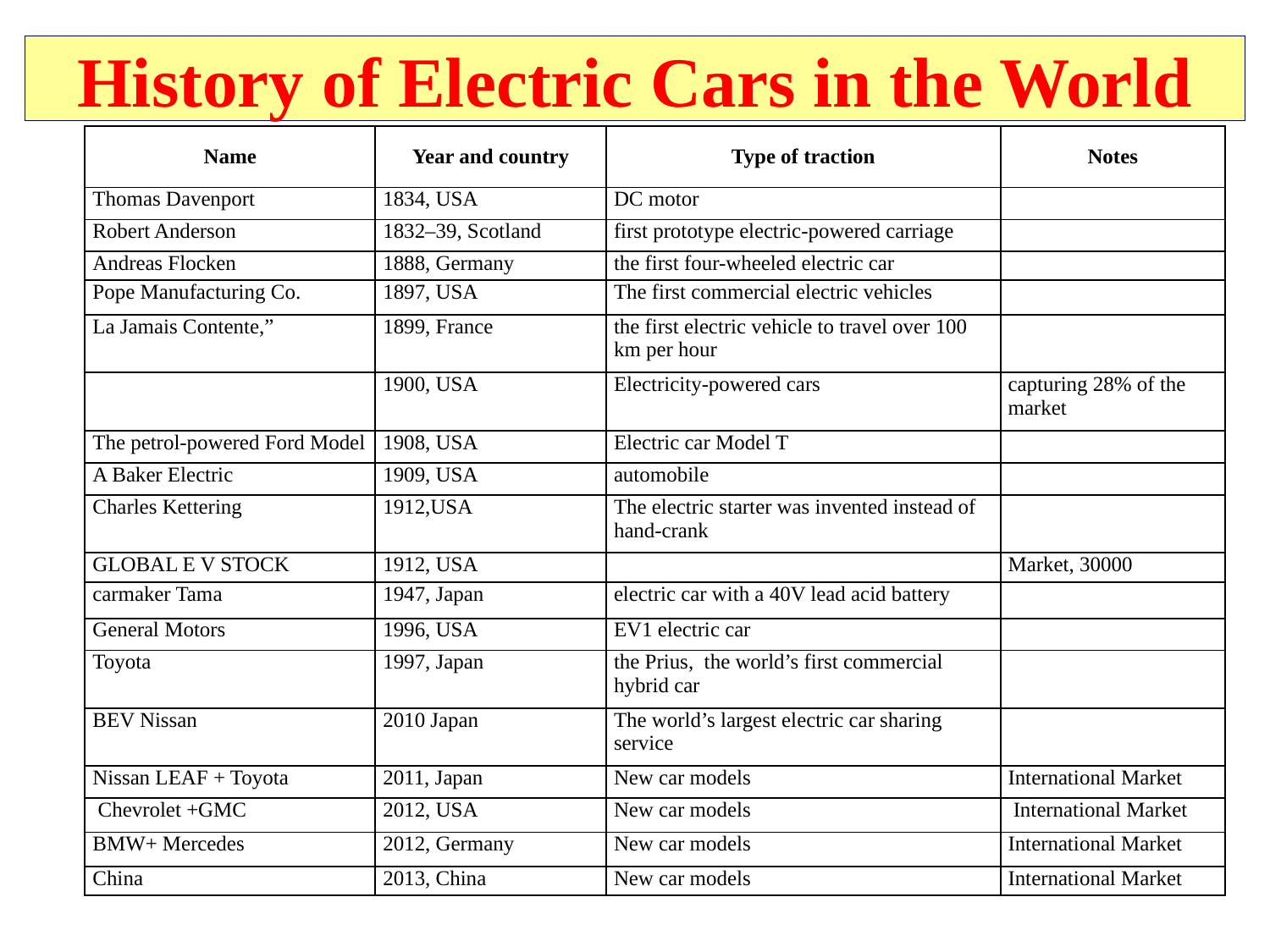

History of Electric Cars in the World
| Name | Year and country | Type of traction | Notes |
| --- | --- | --- | --- |
| Thomas Davenport | 1834, USA | DC motor |  |
| Robert Anderson | 1832–39, Scotland | first prototype electric-powered carriage |  |
| Andreas Flocken | 1888, Germany | the first four-wheeled electric car |  |
| Pope Manufacturing Co. | 1897, USA | The first commercial electric vehicles |  |
| La Jamais Contente,” | 1899, France | the first electric vehicle to travel over 100 km per hour |  |
|  | 1900, USA | Electricity-powered cars | capturing 28% of the market |
| The petrol-powered Ford Model | 1908, USA | Electric car Model T |  |
| A Baker Electric | 1909, USA | automobile |  |
| Charles Kettering | 1912,USA | The electric starter was invented instead of hand-crank |  |
| GLOBAL E V STOCK | 1912, USA |  | Market, 30000 |
| carmaker Tama | 1947, Japan | electric car with a 40V lead acid battery |  |
| General Motors | 1996, USA | EV1 electric car |  |
| Toyota | 1997, Japan | the Prius, the world’s first commercial hybrid car |  |
| BEV Nissan | 2010 Japan | The world’s largest electric car sharing service |  |
| Nissan LEAF + Toyota | 2011, Japan | New car models | International Market |
| Chevrolet +GMC | 2012, USA | New car models | International Market |
| BMW+ Mercedes | 2012, Germany | New car models | International Market |
| China | 2013, China | New car models | International Market |